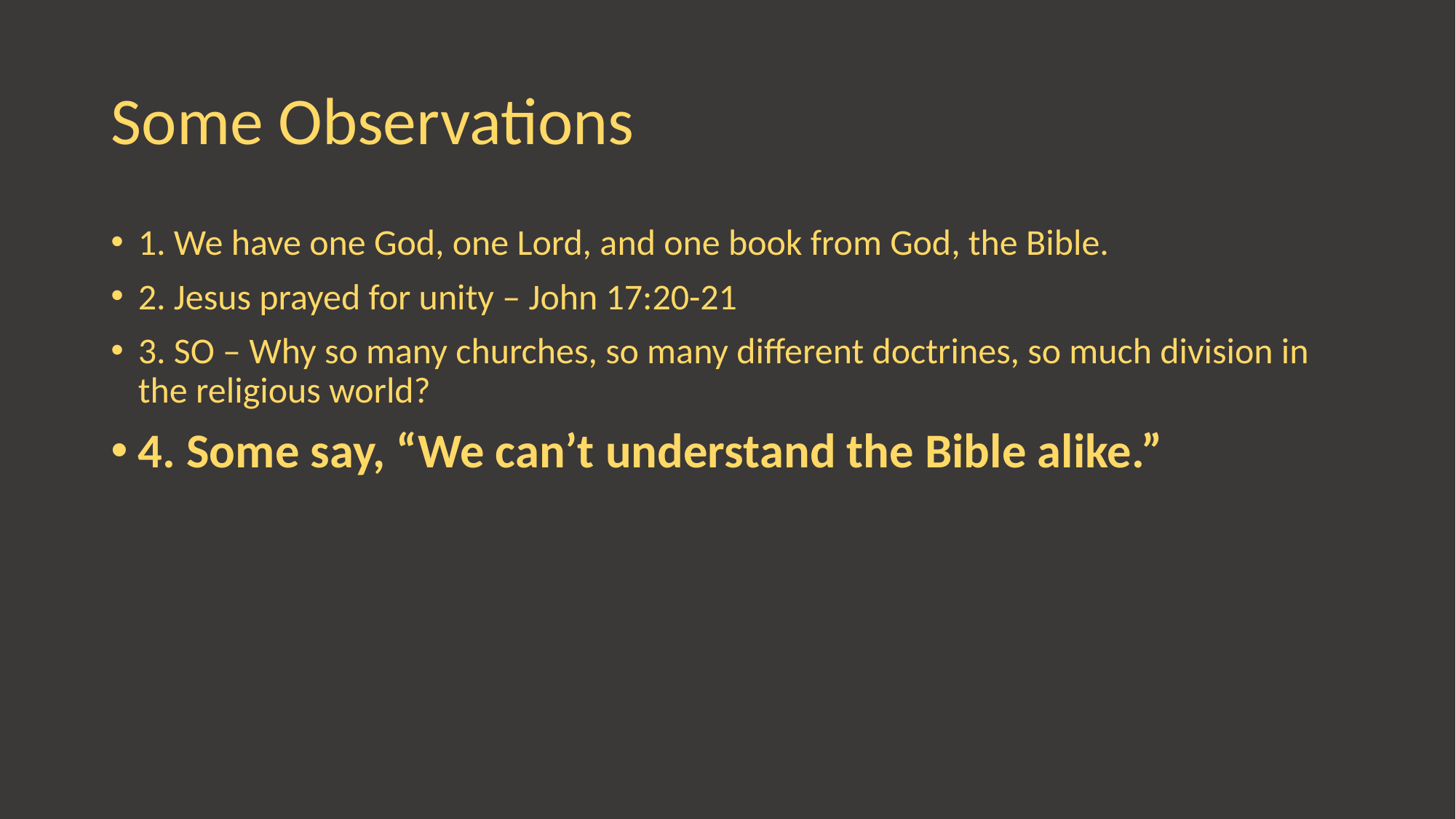

# Some Observations
1. We have one God, one Lord, and one book from God, the Bible.
2. Jesus prayed for unity – John 17:20-21
3. SO – Why so many churches, so many different doctrines, so much division in the religious world?
4. Some say, “We can’t understand the Bible alike.”